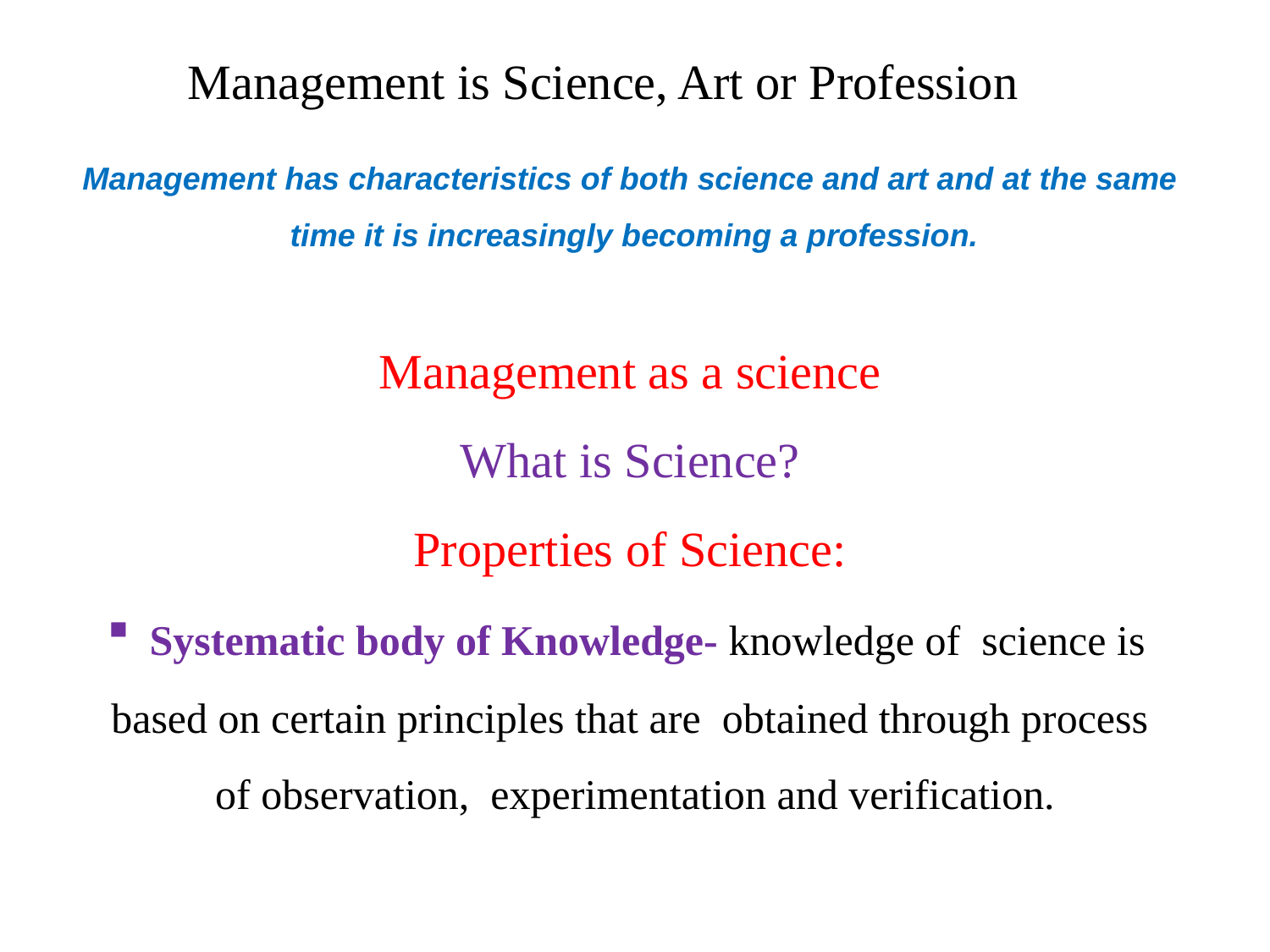

Management is Science, Art or Profession
Management has characteristics of both science and art and at the same
 time it is increasingly becoming a profession.

Management as a science
What is Science?
Properties of Science:
 Systematic body of Knowledge- knowledge of  science is
based on certain principles that are  obtained through process
 of observation,  experimentation and verification.